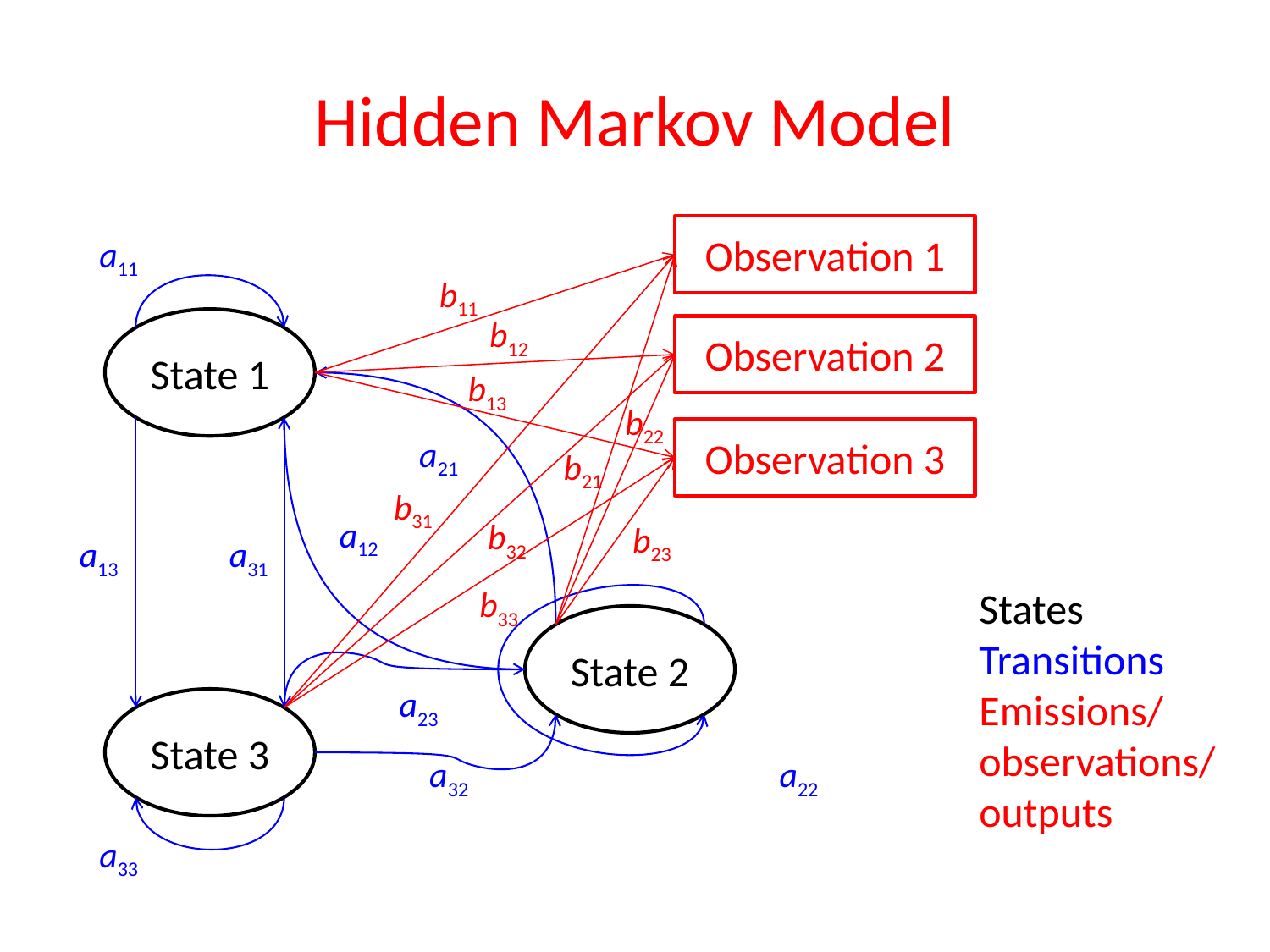

# Hidden Markov Model
Observation 1
a11
b11
b12
State 1
Observation 2
b13
b22
Observation 3
a21
b21
b31
a12
b32
b23
a13
a31
b33
States
Transitions
Emissions/
observations/
outputs
State 2
a23
State 3
a32
a22
a33